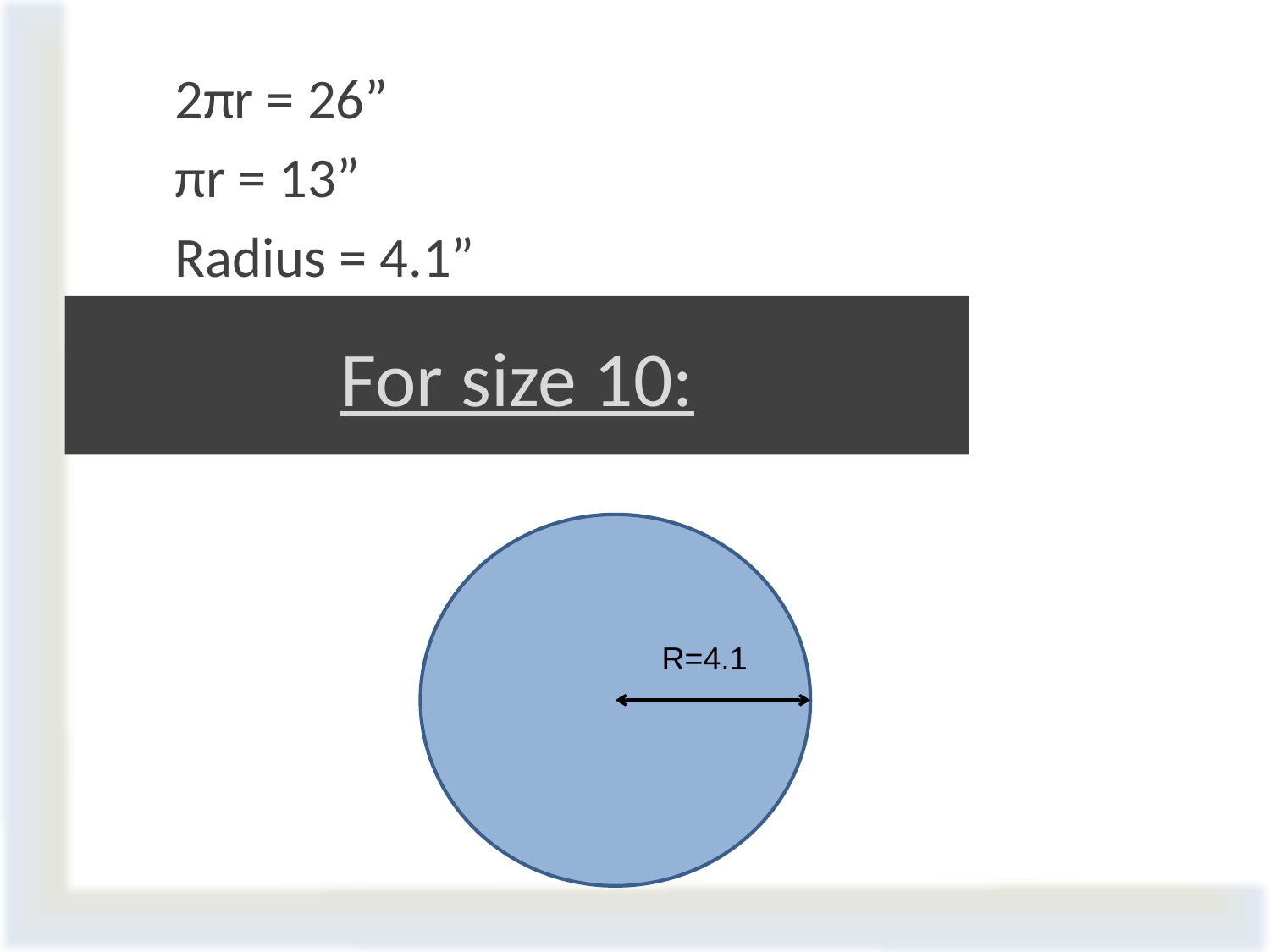

2πr = 26”
πr = 13”
Radius = 4.1”
# For size 10:

R=4.1